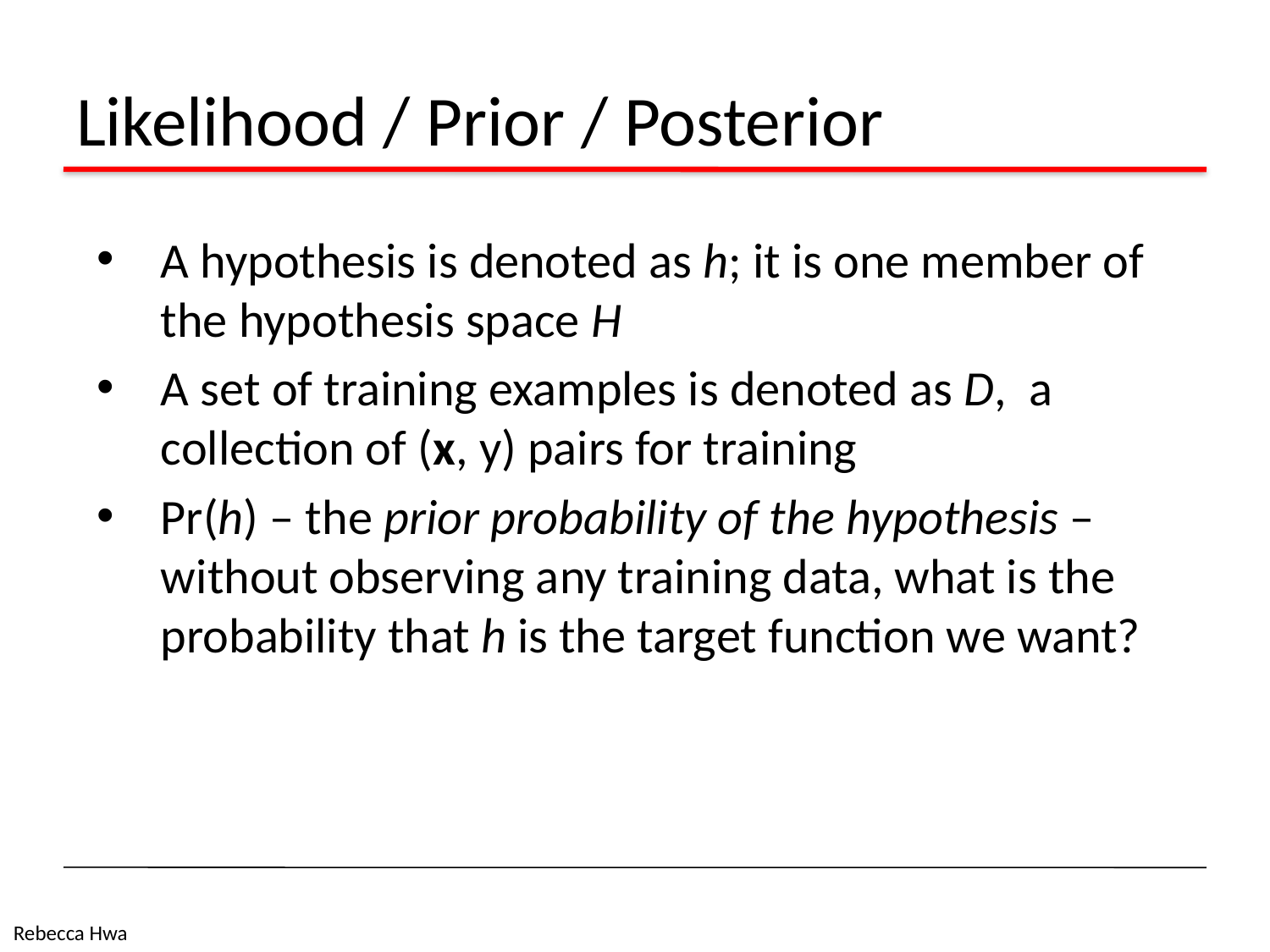

# Likelihood / Prior / Posterior
A hypothesis is denoted as h; it is one member of the hypothesis space H
A set of training examples is denoted as D,  a collection of (x, y) pairs for training
Pr(h) – the prior probability of the hypothesis – without observing any training data, what is the probability that h is the target function we want?

Rebecca Hwa